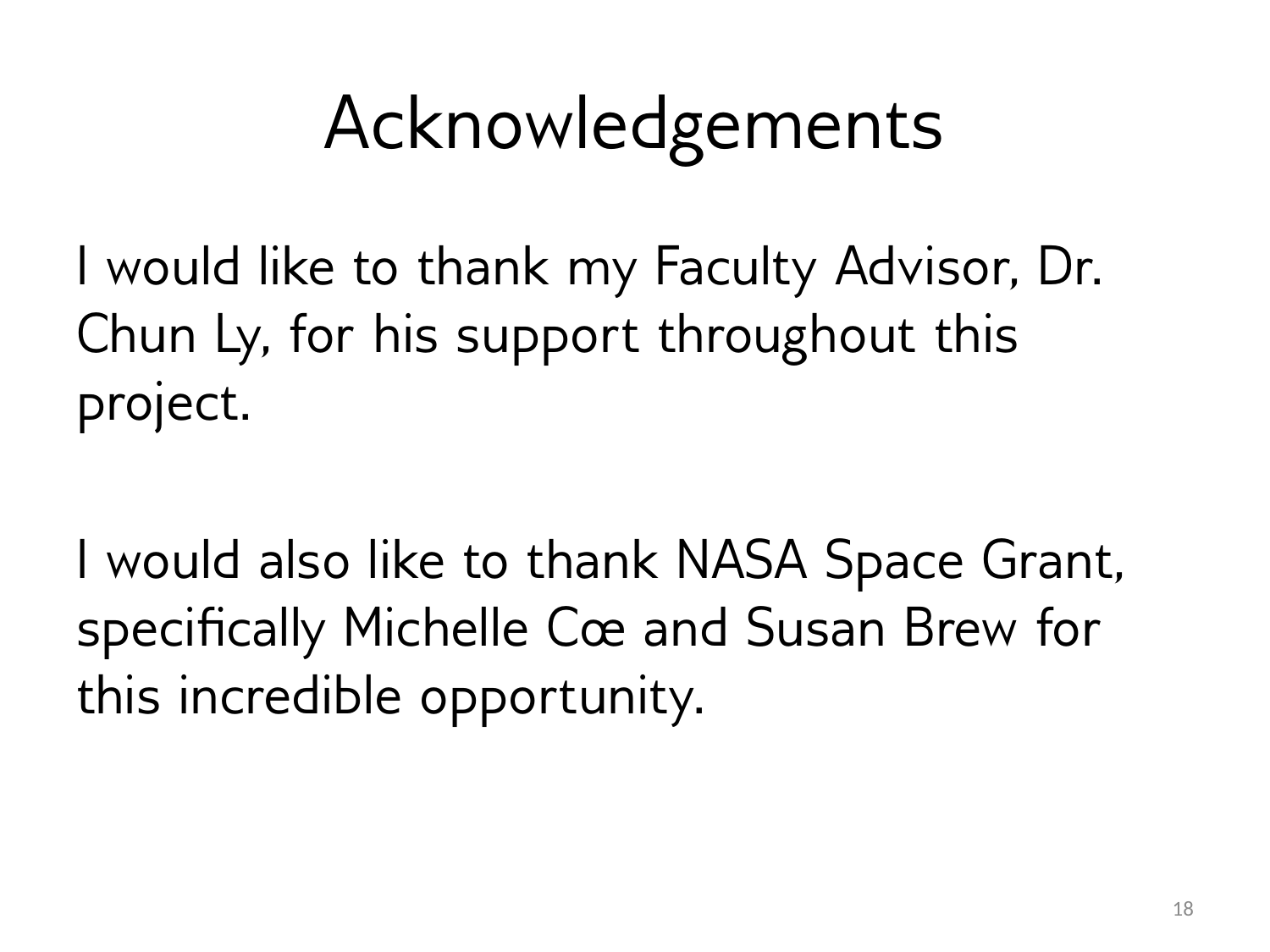

# Acknowledgements
I would like to thank my Faculty Advisor, Dr. Chun Ly, for his support throughout this project.

I would also like to thank NASA Space Grant, specifically Michelle Coe and Susan Brew for this incredible opportunity.
18